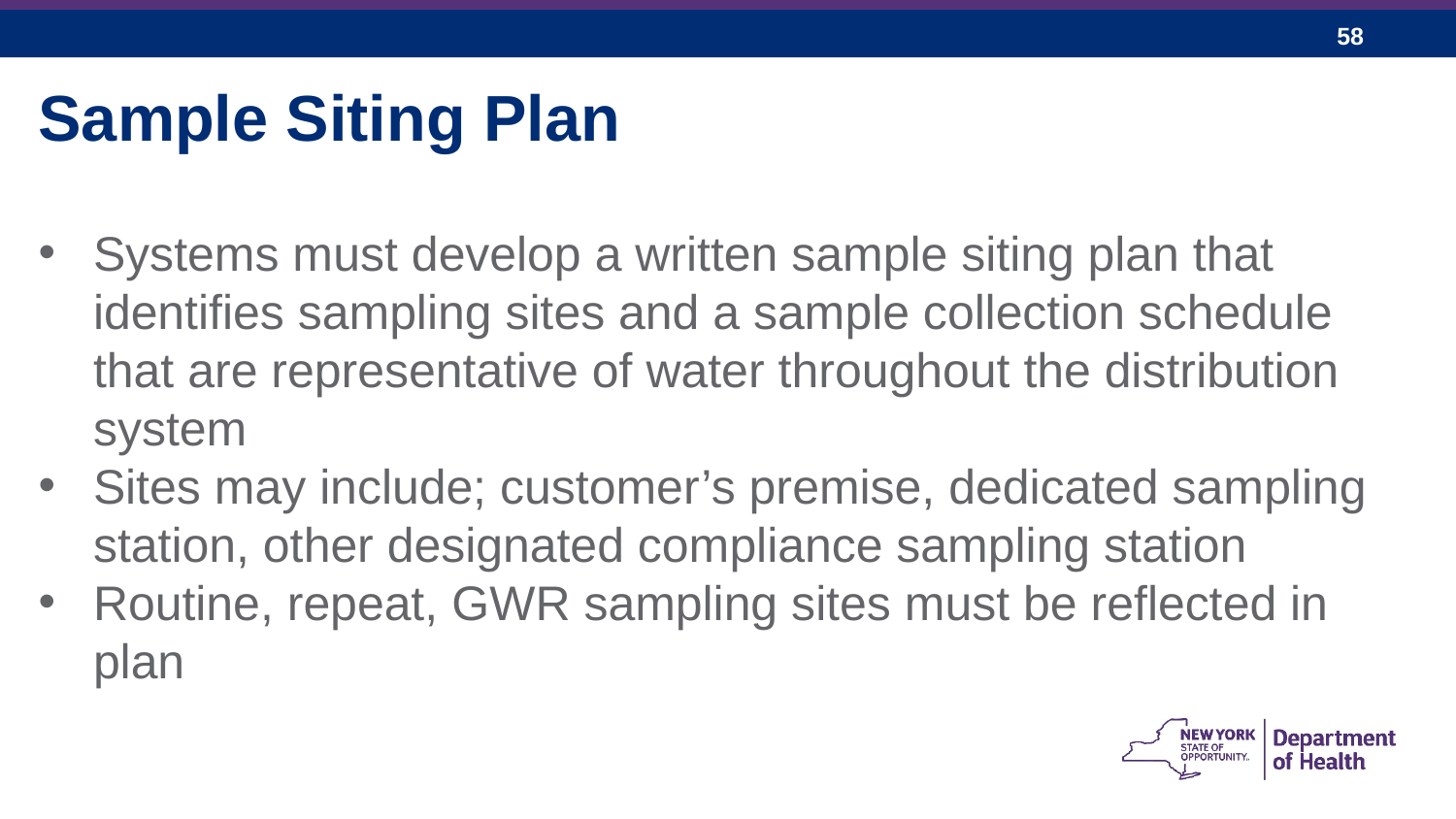

Sample Siting Plan
Systems must develop a written sample siting plan that identifies sampling sites and a sample collection schedule that are representative of water throughout the distribution system
Sites may include; customer’s premise, dedicated sampling station, other designated compliance sampling station
Routine, repeat, GWR sampling sites must be reflected in plan